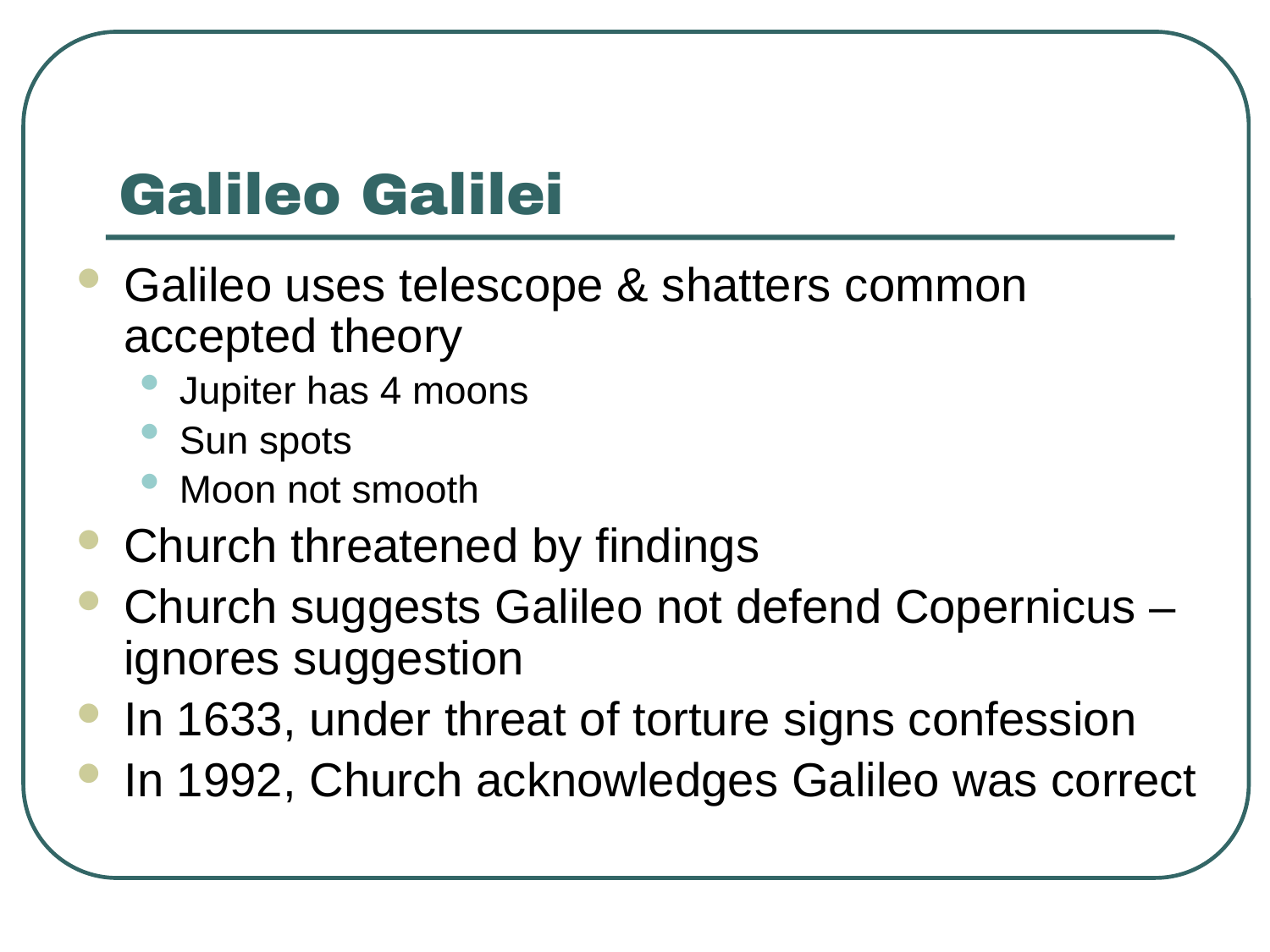

# Galileo Galilei
Galileo uses telescope & shatters common accepted theory
Jupiter has 4 moons
Sun spots
Moon not smooth
Church threatened by findings
Church suggests Galileo not defend Copernicus – ignores suggestion
In 1633, under threat of torture signs confession
In 1992, Church acknowledges Galileo was correct